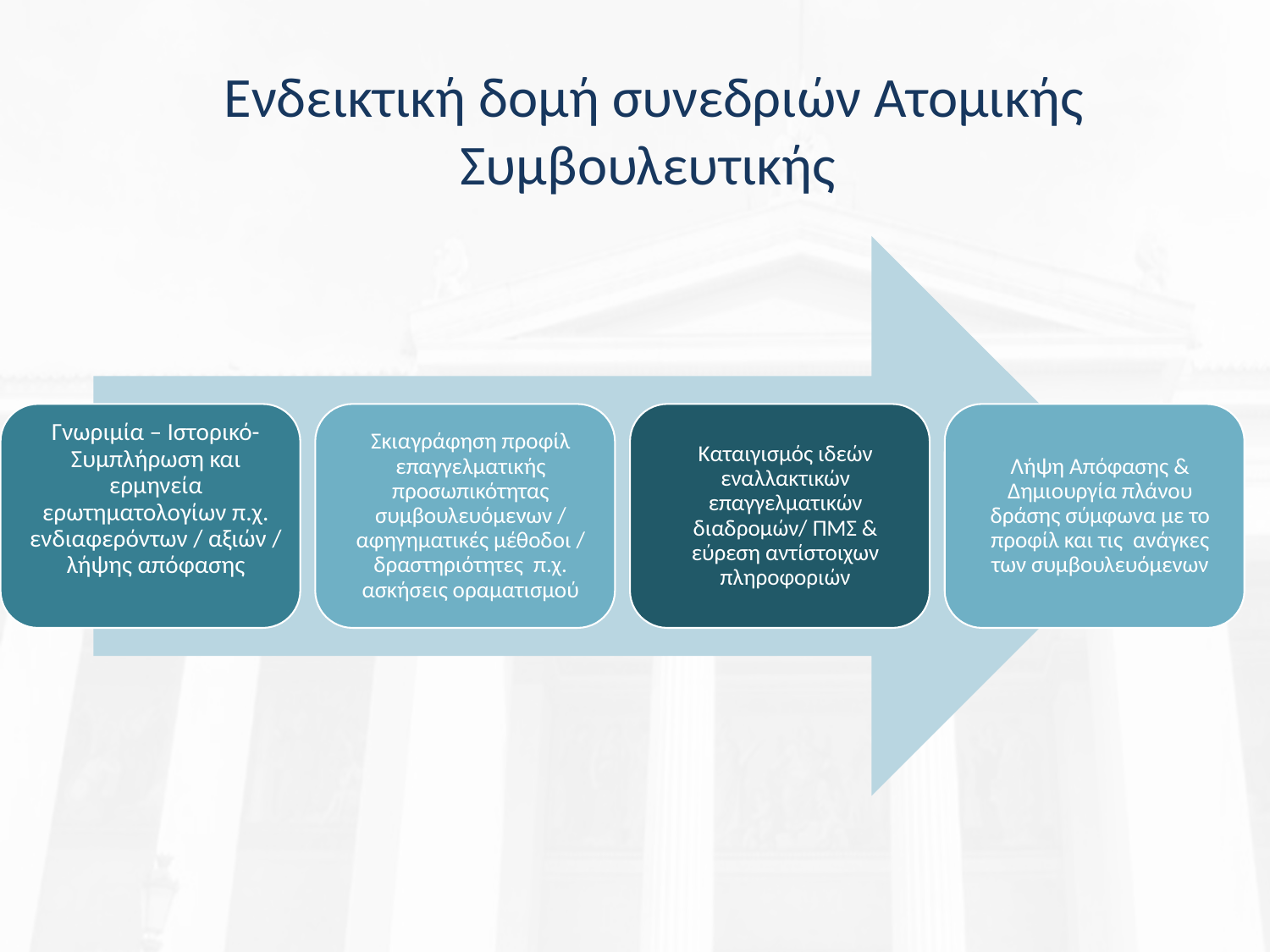

# Ενδεικτική δομή συνεδριών Ατομικής Συμβουλευτικής

Γνωριμία – Ιστορικό- Συμπλήρωση και ερμηνεία ερωτηματολογίων π.χ. ενδιαφερόντων / αξιών / λήψης απόφασης

Σκιαγράφηση προφίλ επαγγελματικής προσωπικότητας συμβουλευόμενων / αφηγηματικές μέθοδοι / δραστηριότητες  π.χ. ασκήσεις οραματισμού
Καταιγισμός ιδεών εναλλακτικών επαγγελματικών διαδρομών/ ΠΜΣ & εύρεση αντίστοιχων πληροφοριών
Λήψη Απόφασης & Δημιουργία πλάνου δράσης σύμφωνα με το προφίλ και τις  ανάγκες των συμβουλευόμενων